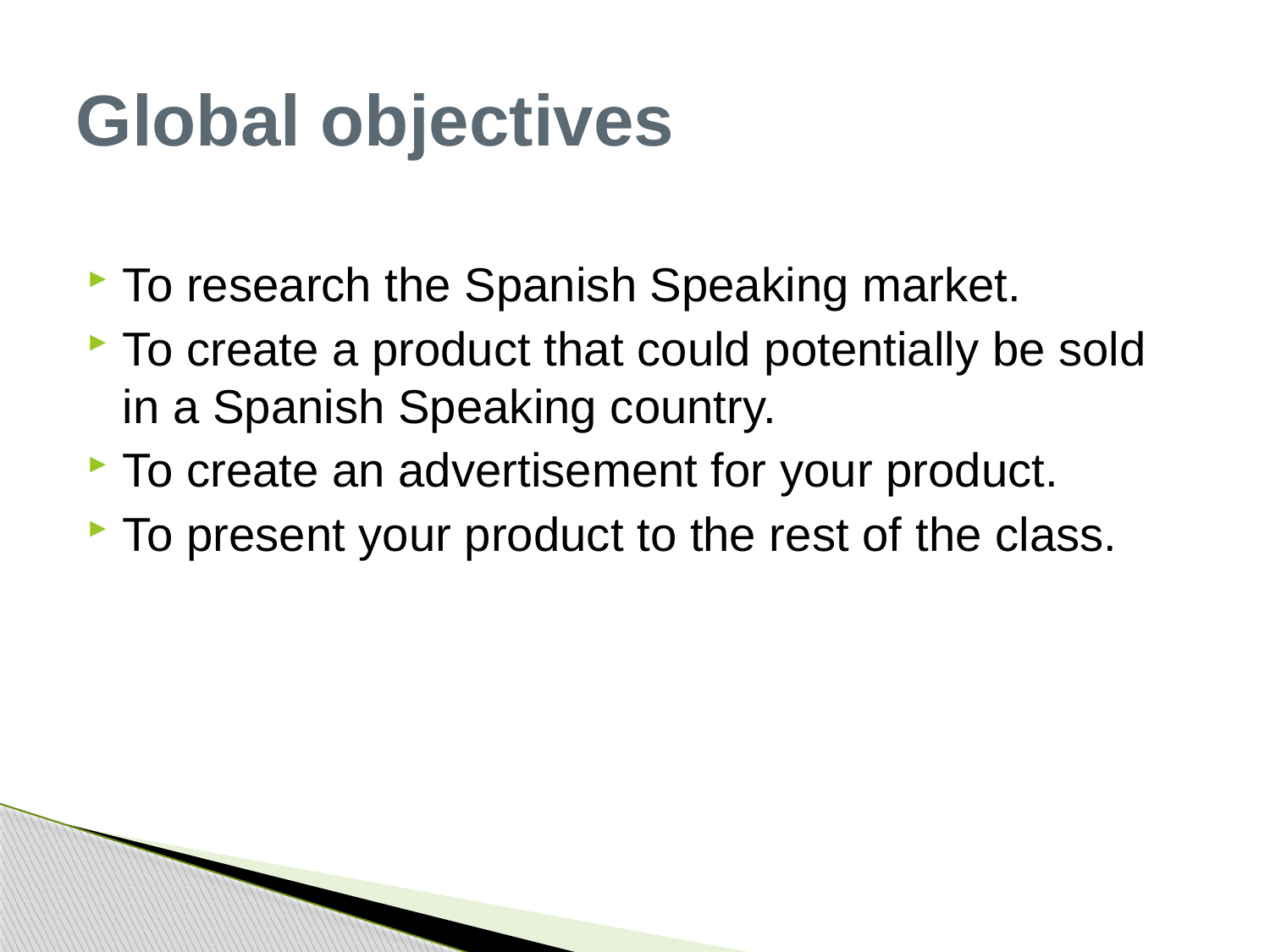

# Global objectives
To research the Spanish Speaking market.
To create a product that could potentially be sold in a Spanish Speaking country.
To create an advertisement for your product.
To present your product to the rest of the class.